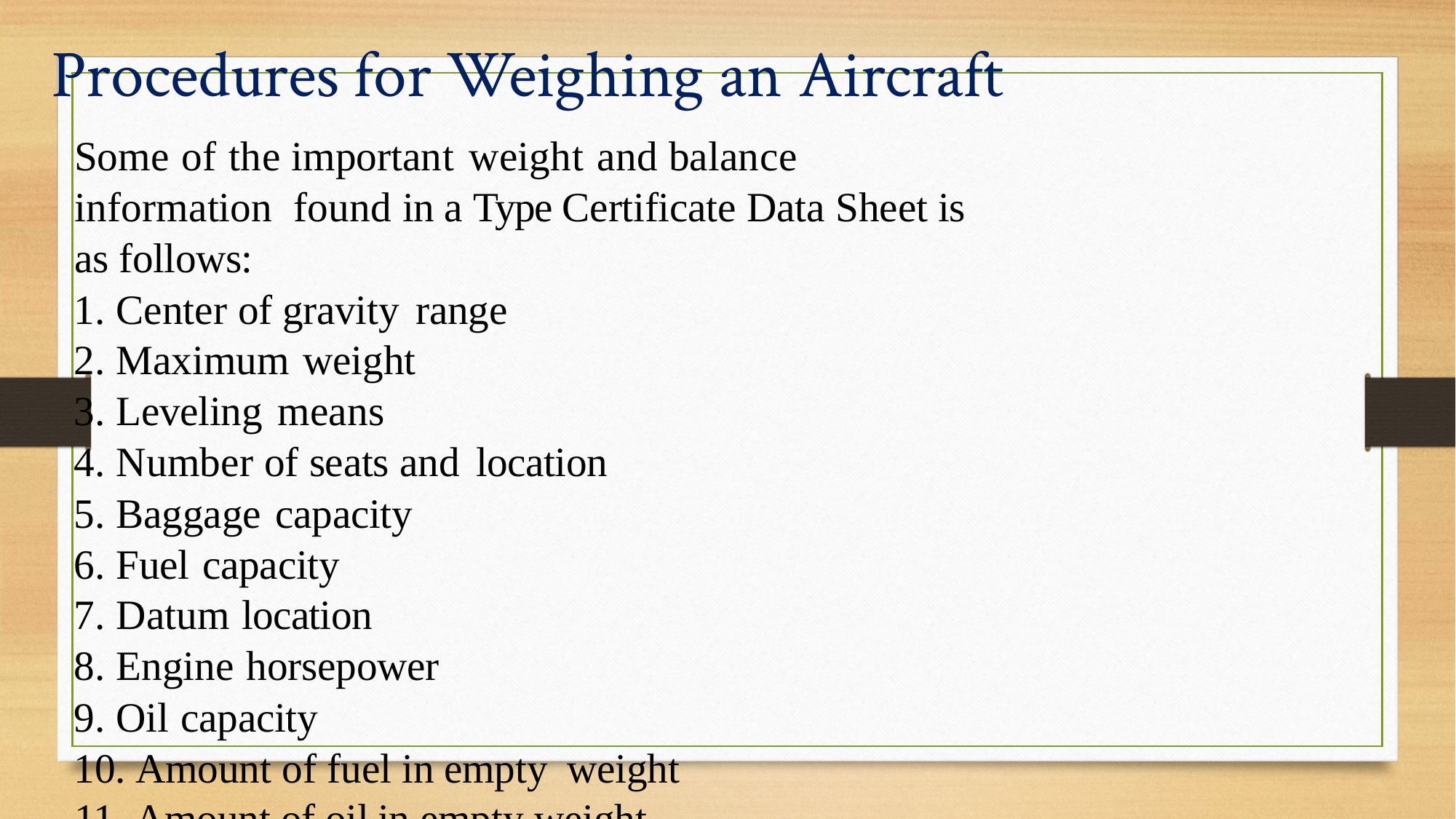

# Procedures for Weighing an Aircraft
Some of the important weight and balance	information  found in a Type Certificate Data Sheet is as follows:
Center of gravity range
Maximum weight
Leveling means
Number of seats and location
Baggage capacity
Fuel capacity
Datum location
Engine horsepower
Oil capacity
Amount of fuel in empty weight
Amount of oil in empty weight